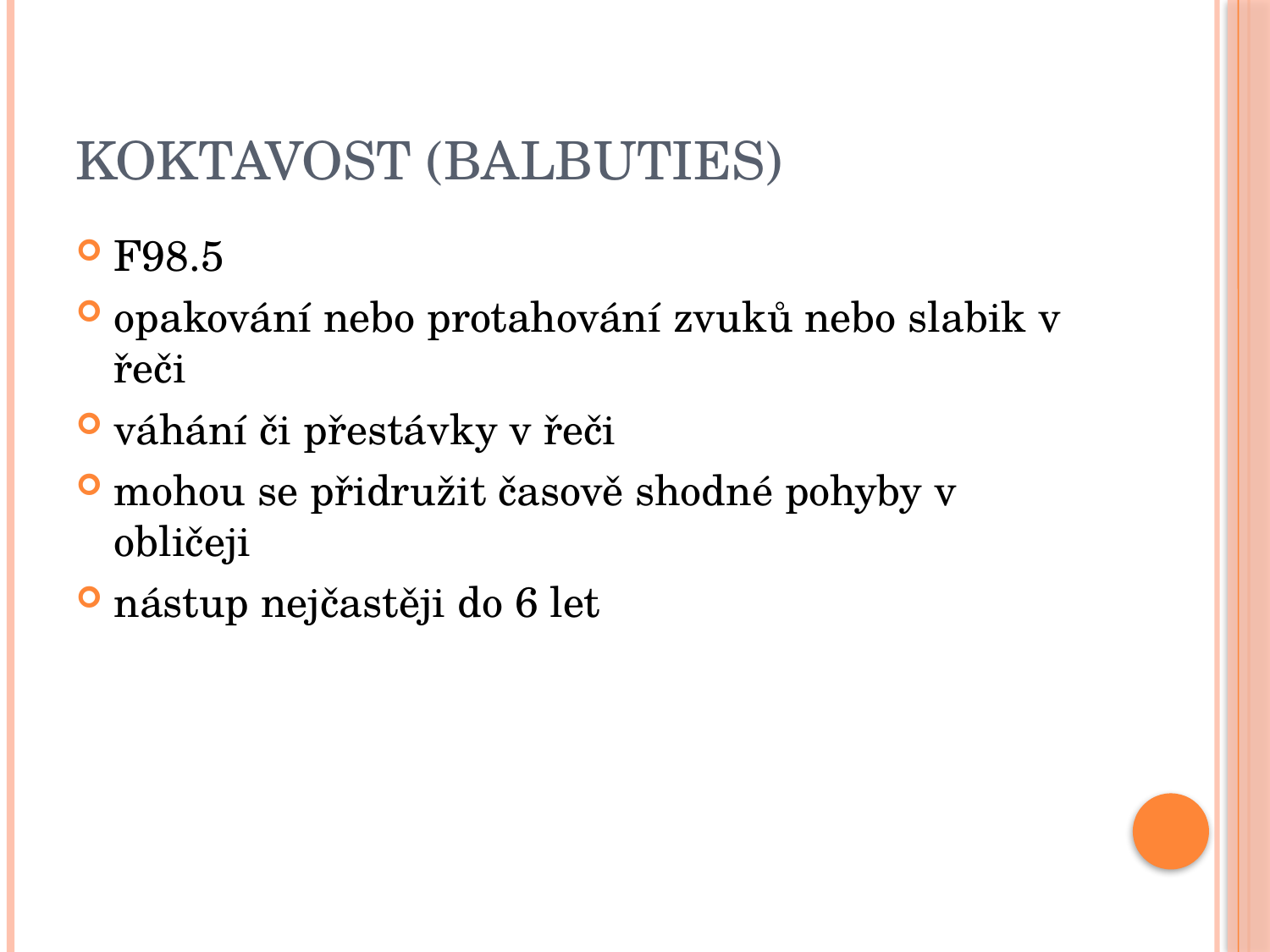

# koktavost (balbuties)
F98.5
opakování nebo protahování zvuků nebo slabik v řeči
váhání či přestávky v řeči
mohou se přidružit časově shodné pohyby v obličeji
nástup nejčastěji do 6 let